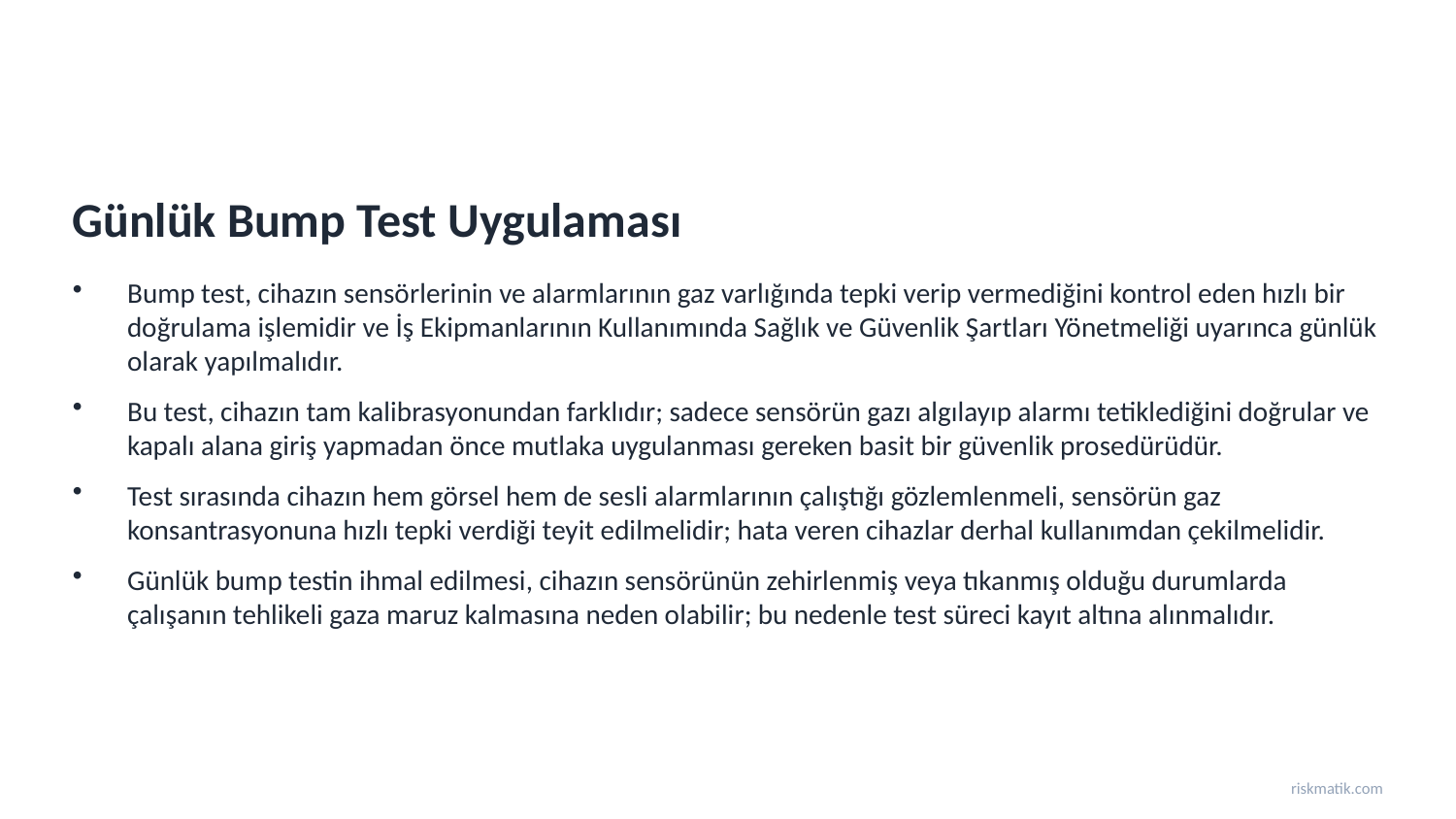

Günlük Bump Test Uygulaması
Bump test, cihazın sensörlerinin ve alarmlarının gaz varlığında tepki verip vermediğini kontrol eden hızlı bir doğrulama işlemidir ve İş Ekipmanlarının Kullanımında Sağlık ve Güvenlik Şartları Yönetmeliği uyarınca günlük olarak yapılmalıdır.
Bu test, cihazın tam kalibrasyonundan farklıdır; sadece sensörün gazı algılayıp alarmı tetiklediğini doğrular ve kapalı alana giriş yapmadan önce mutlaka uygulanması gereken basit bir güvenlik prosedürüdür.
Test sırasında cihazın hem görsel hem de sesli alarmlarının çalıştığı gözlemlenmeli, sensörün gaz konsantrasyonuna hızlı tepki verdiği teyit edilmelidir; hata veren cihazlar derhal kullanımdan çekilmelidir.
Günlük bump testin ihmal edilmesi, cihazın sensörünün zehirlenmiş veya tıkanmış olduğu durumlarda çalışanın tehlikeli gaza maruz kalmasına neden olabilir; bu nedenle test süreci kayıt altına alınmalıdır.
riskmatik.com